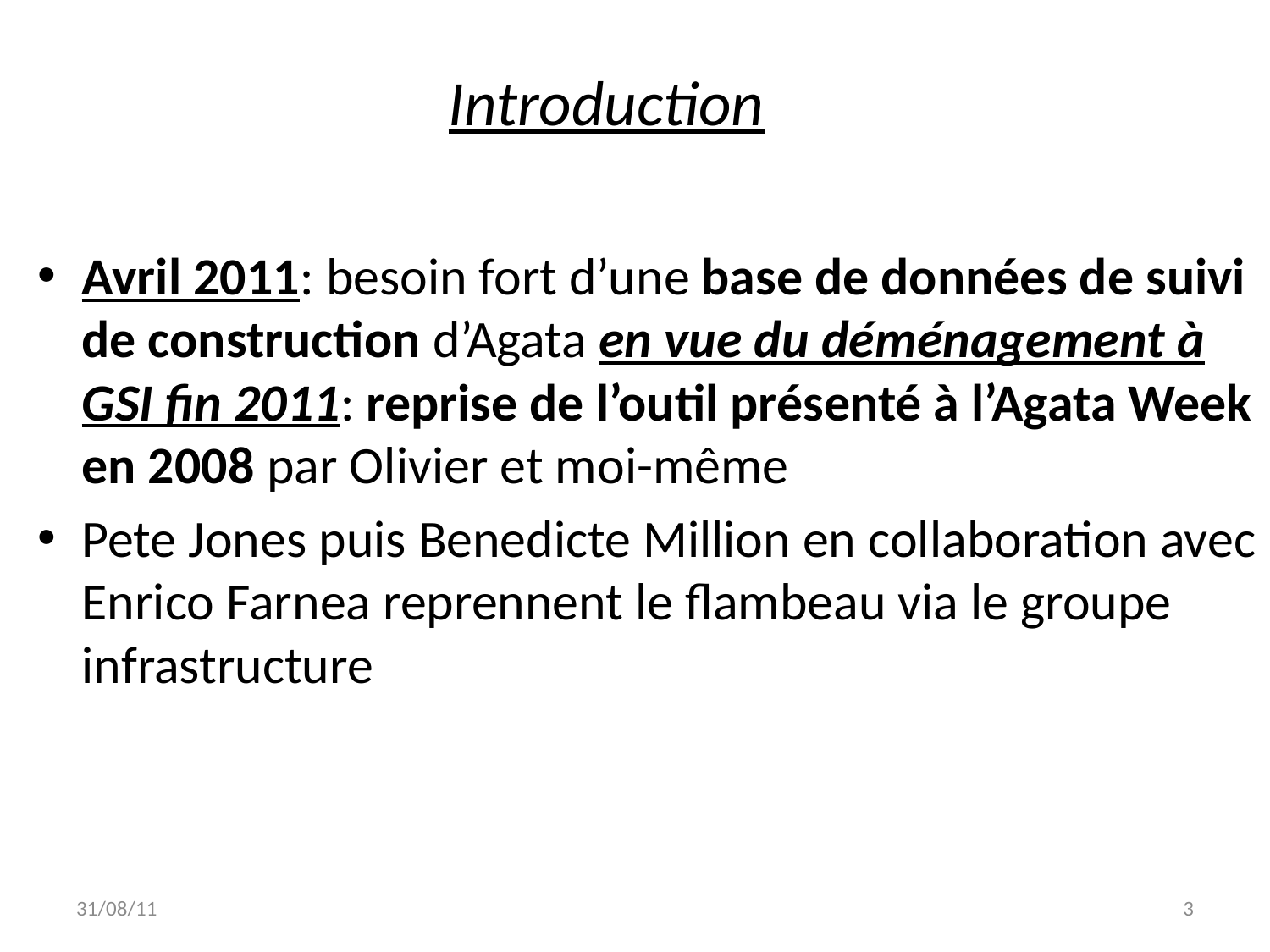

# Introduction
Avril 2011: besoin fort d’une base de données de suivi de construction d’Agata en vue du déménagement à GSI fin 2011: reprise de l’outil présenté à l’Agata Week en 2008 par Olivier et moi-même
Pete Jones puis Benedicte Million en collaboration avec Enrico Farnea reprennent le flambeau via le groupe infrastructure

31/08/11
3